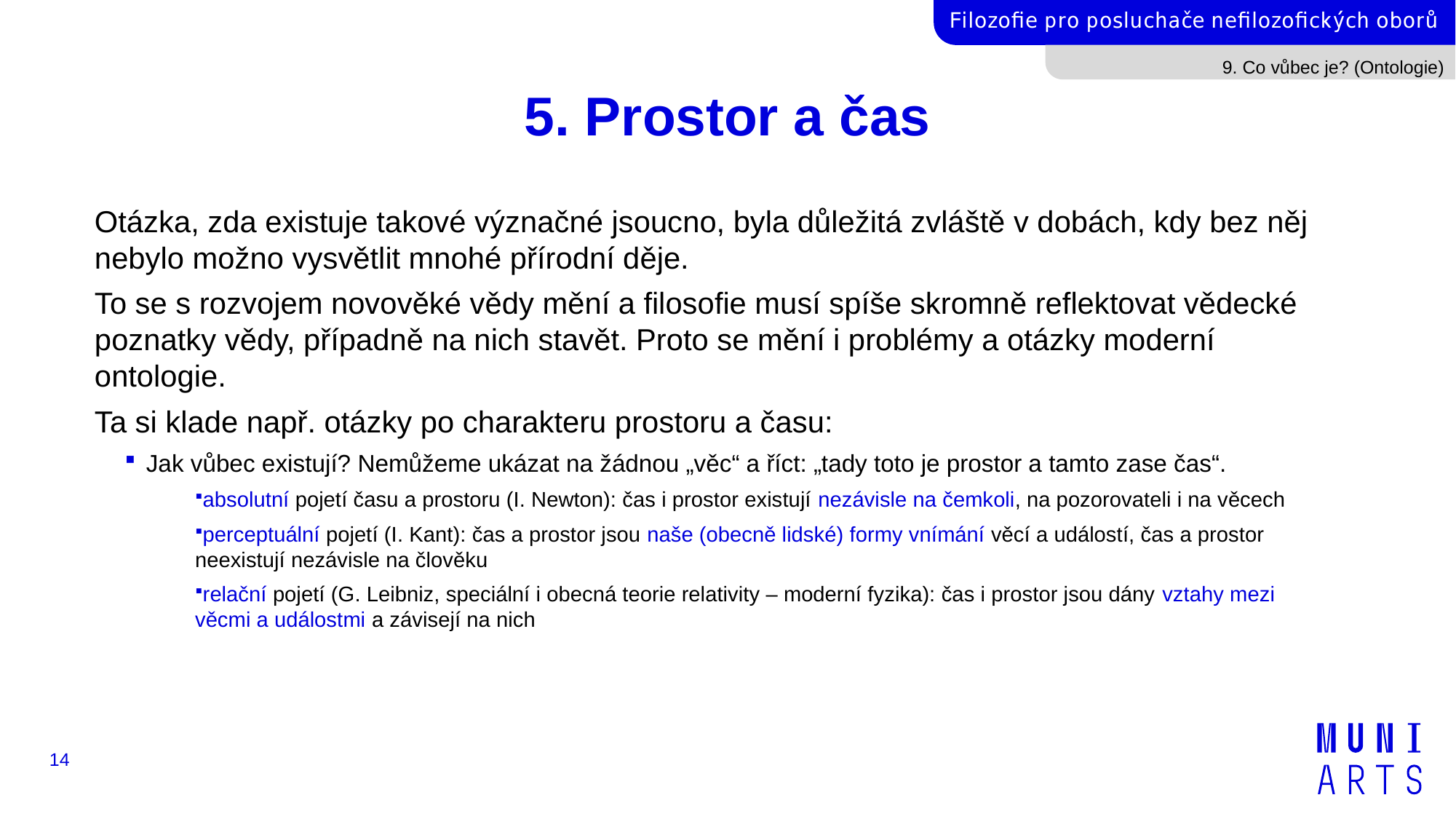

9. Co vůbec je? (Ontologie)
# 5. Prostor a čas
Otázka, zda existuje takové význačné jsoucno, byla důležitá zvláště v dobách, kdy bez něj nebylo možno vysvětlit mnohé přírodní děje.
To se s rozvojem novověké vědy mění a filosofie musí spíše skromně reflektovat vědecké poznatky vědy, případně na nich stavět. Proto se mění i problémy a otázky moderní ontologie.
Ta si klade např. otázky po charakteru prostoru a času:
Jak vůbec existují? Nemůžeme ukázat na žádnou „věc“ a říct: „tady toto je prostor a tamto zase čas“.
absolutní pojetí času a prostoru (I. Newton): čas i prostor existují nezávisle na čemkoli, na pozorovateli i na věcech
perceptuální pojetí (I. Kant): čas a prostor jsou naše (obecně lidské) formy vnímání věcí a událostí, čas a prostor neexistují nezávisle na člověku
relační pojetí (G. Leibniz, speciální i obecná teorie relativity – moderní fyzika): čas i prostor jsou dány vztahy mezi věcmi a událostmi a závisejí na nich
14